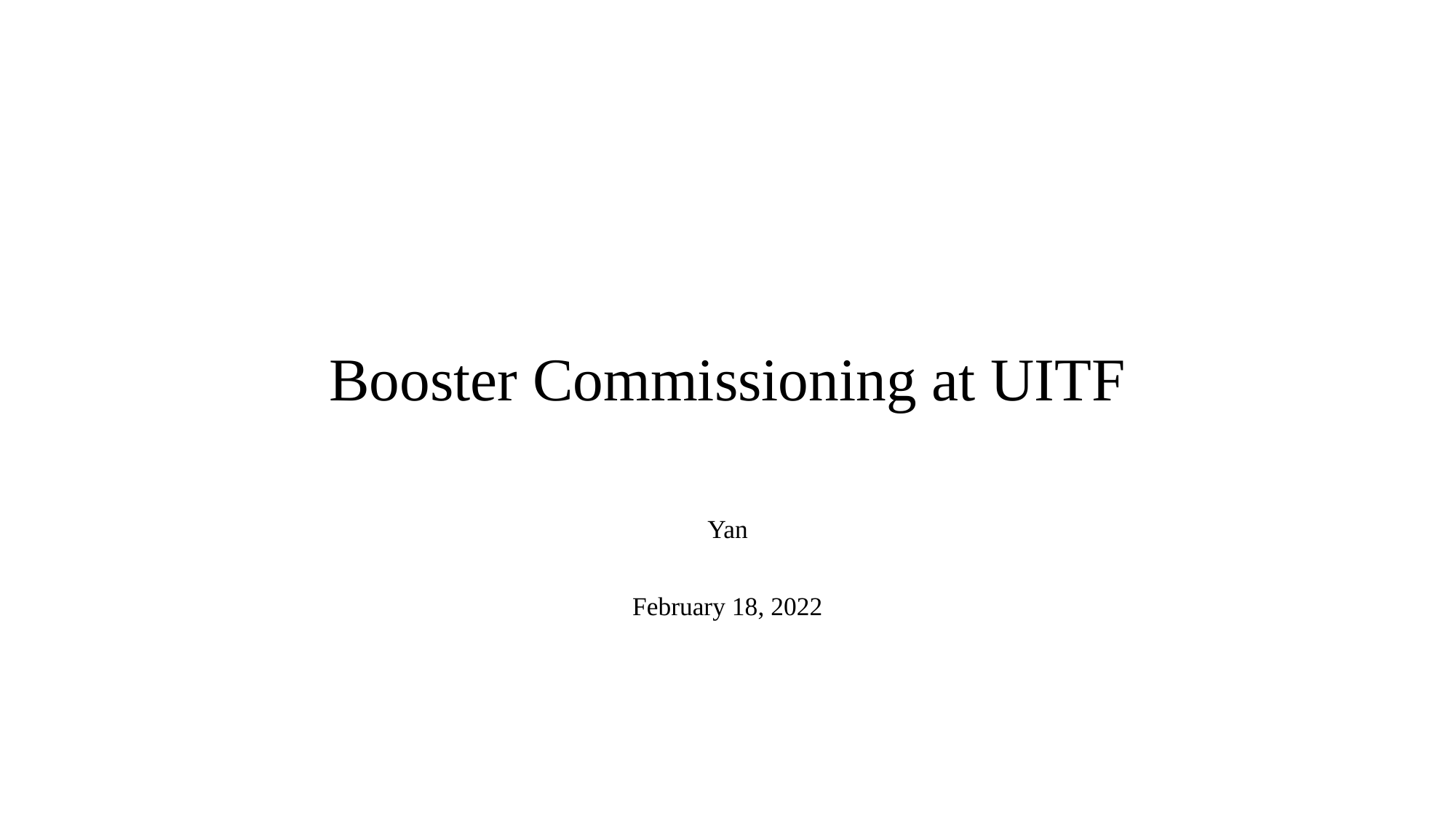

# Booster Commissioning at UITF

Yan

February 18, 2022